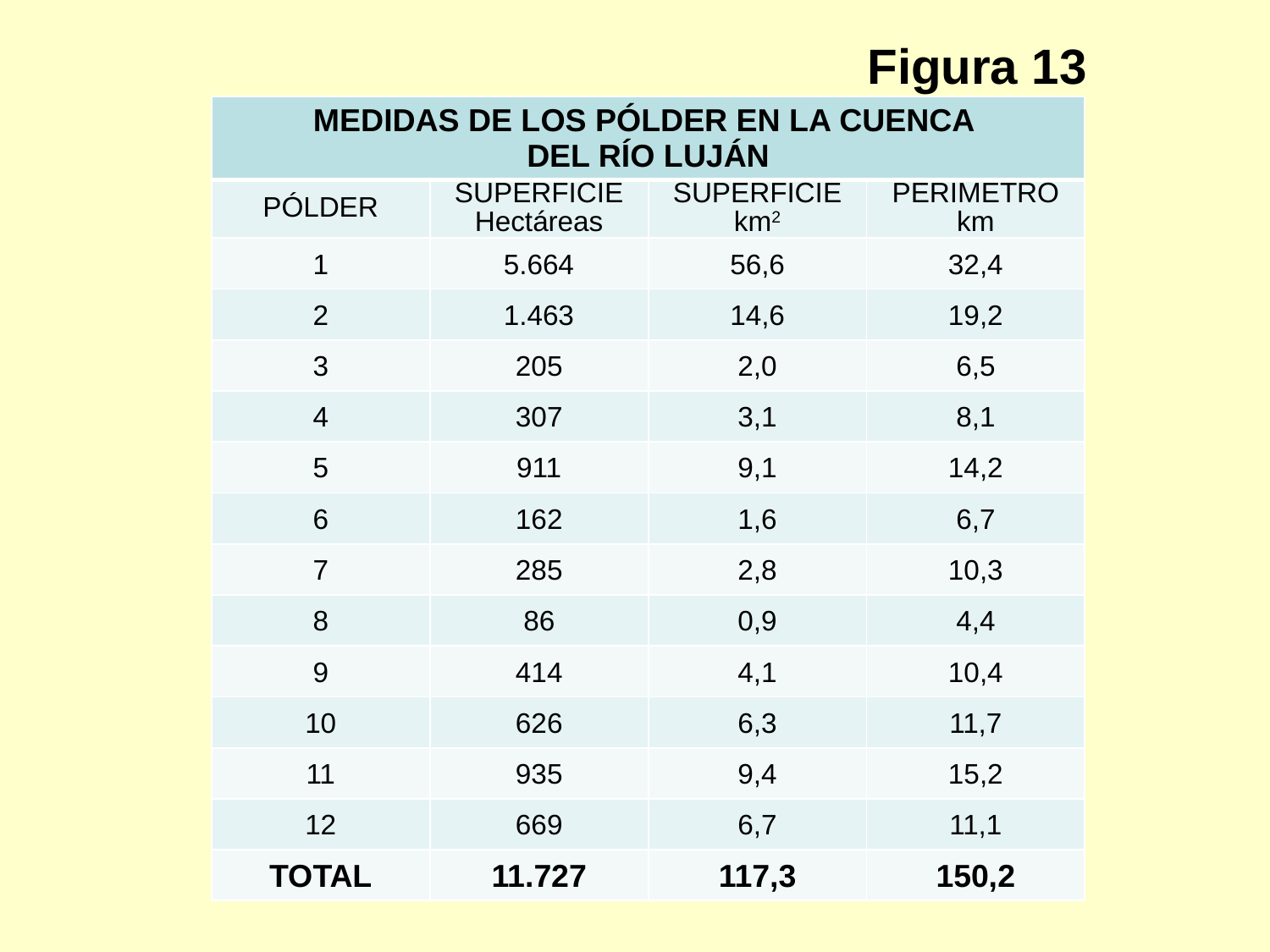

Figura 13
| MEDIDAS DE LOS PÓLDER EN LA CUENCA DEL RÍO LUJÁN |  |  |  |
| --- | --- | --- | --- |
| PÓLDER | SUPERFICIE Hectáreas | SUPERFICIE km2 | PERÍMETRO km |
| 1 | 5.664 | 56,6 | 32,4 |
| 2 | 1.463 | 14,6 | 19,2 |
| 3 | 205 | 2,0 | 6,5 |
| 4 | 307 | 3,1 | 8,1 |
| 5 | 911 | 9,1 | 14,2 |
| 6 | 162 | 1,6 | 6,7 |
| 7 | 285 | 2,8 | 10,3 |
| 8 | 86 | 0,9 | 4,4 |
| 9 | 414 | 4,1 | 10,4 |
| 10 | 626 | 6,3 | 11,7 |
| 11 | 935 | 9,4 | 15,2 |
| 12 | 669 | 6,7 | 11,1 |
| TOTAL | 11.727 | 117,3 | 150,2 |